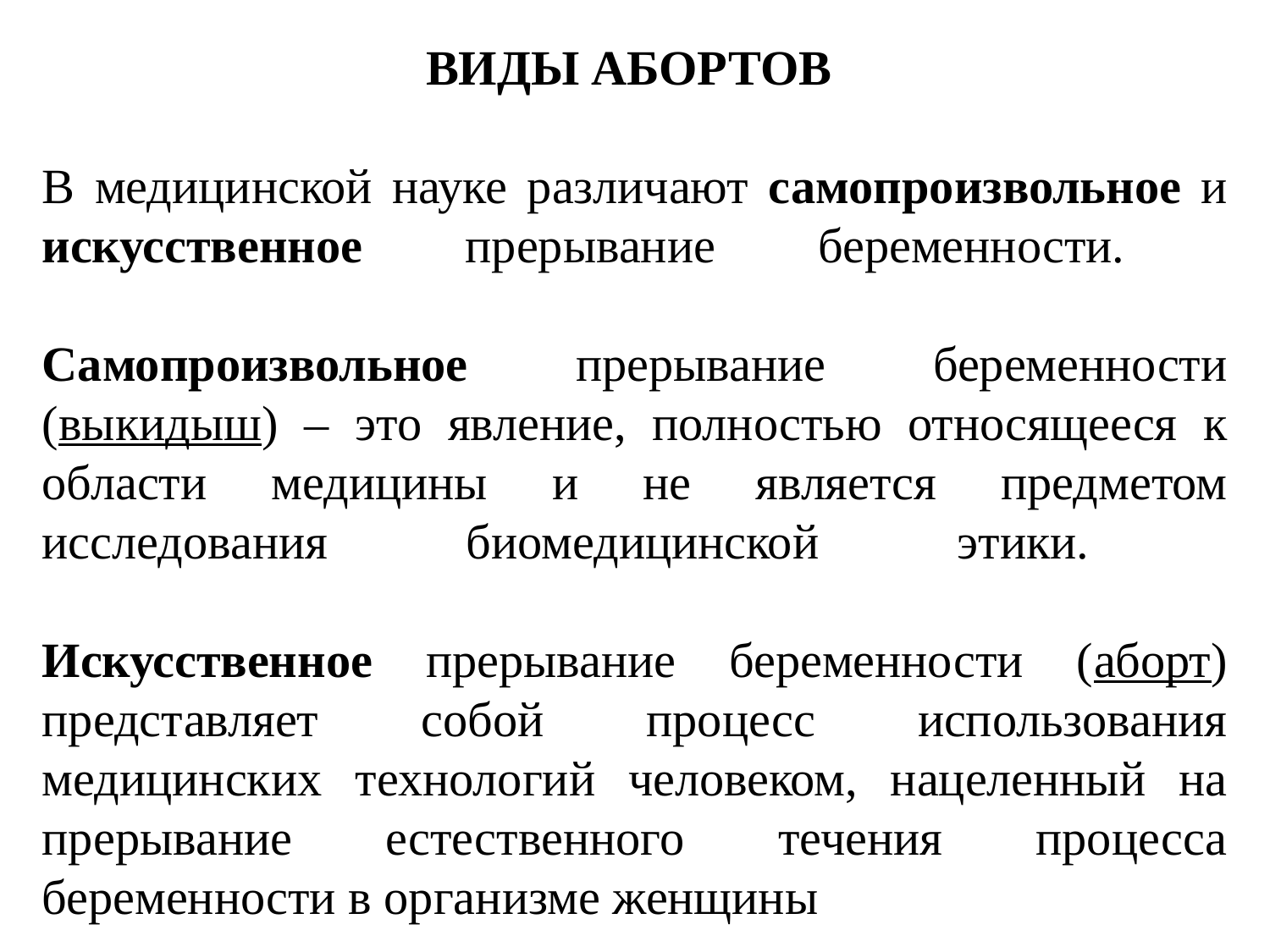

ВИДЫ АБОРТОВ
В медицинской науке различают самопроизвольное и искусственное прерывание беременности.
Самопроизвольное прерывание беременности (выкидыш) – это явление, полностью относящееся к области медицины и не является предметом исследования биомедицинской этики.
Искусственное прерывание беременности (аборт) представляет собой процесс использования медицинских технологий человеком, нацеленный на прерывание естественного течения процесса беременности в организме женщины